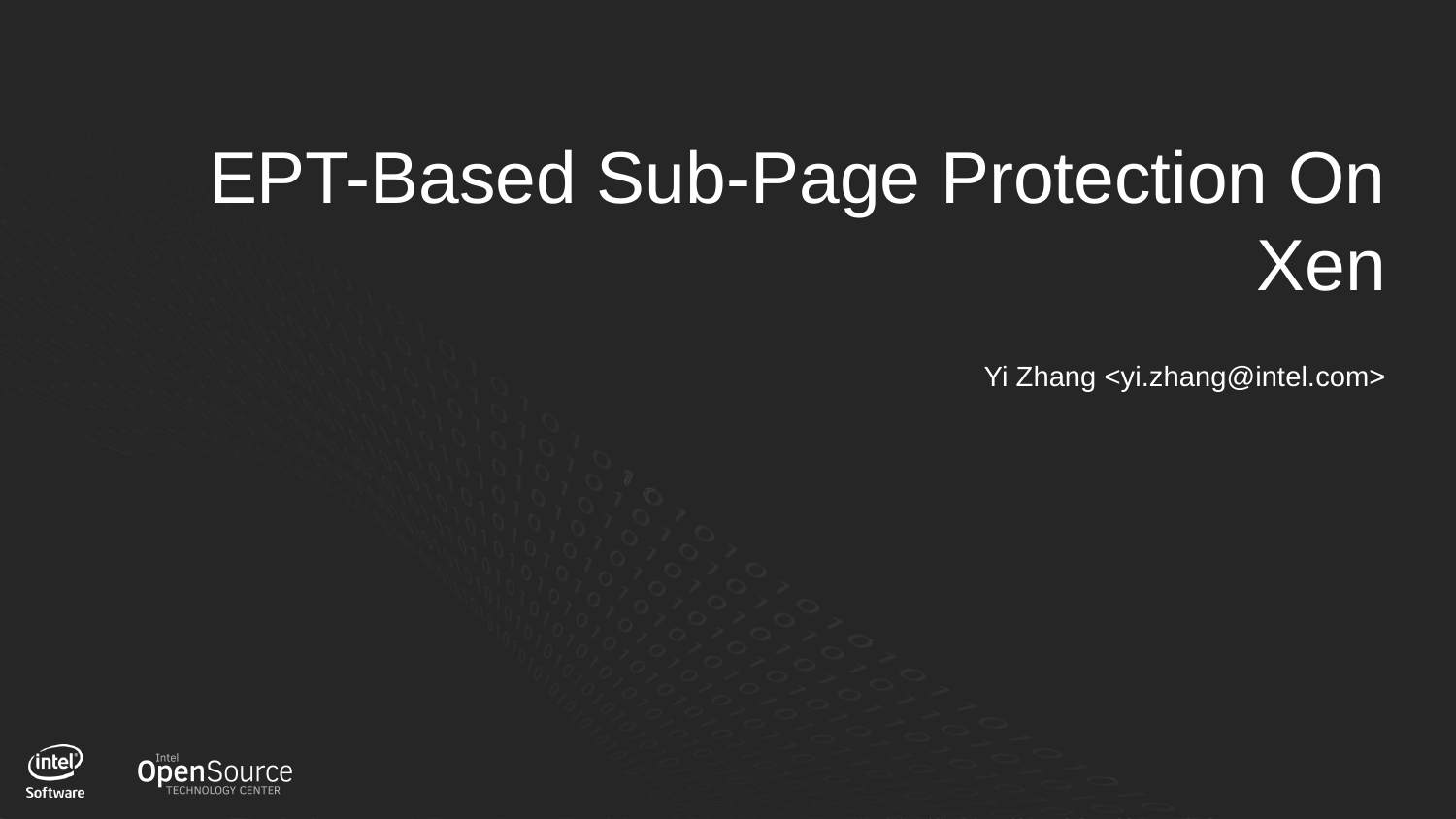

# EPT-Based Sub-Page Protection On Xen
Yi Zhang <yi.zhang@intel.com>